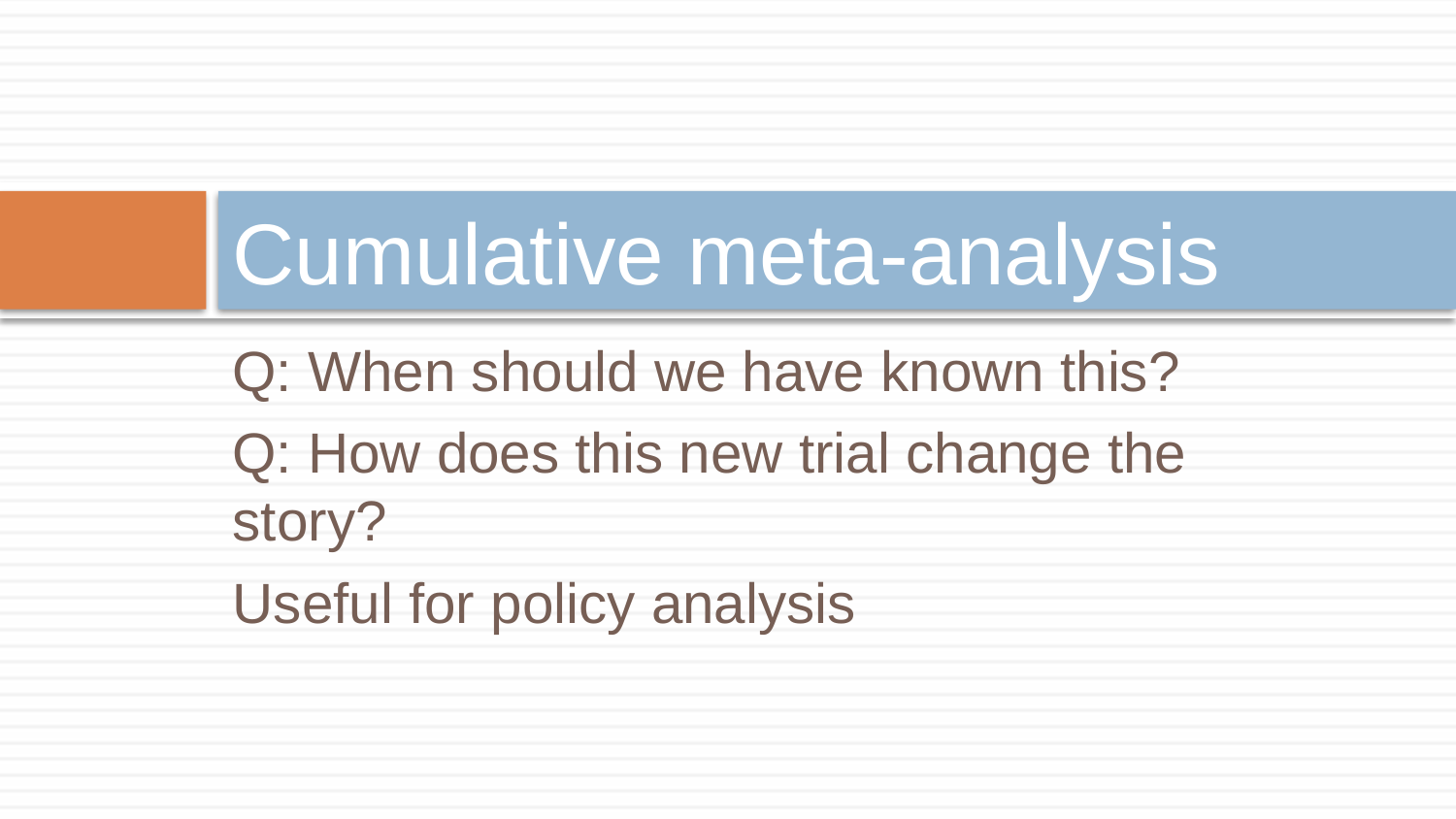

# Cumulative meta-analysis
Q: When should we have known this?
Q: How does this new trial change the story?
Useful for policy analysis